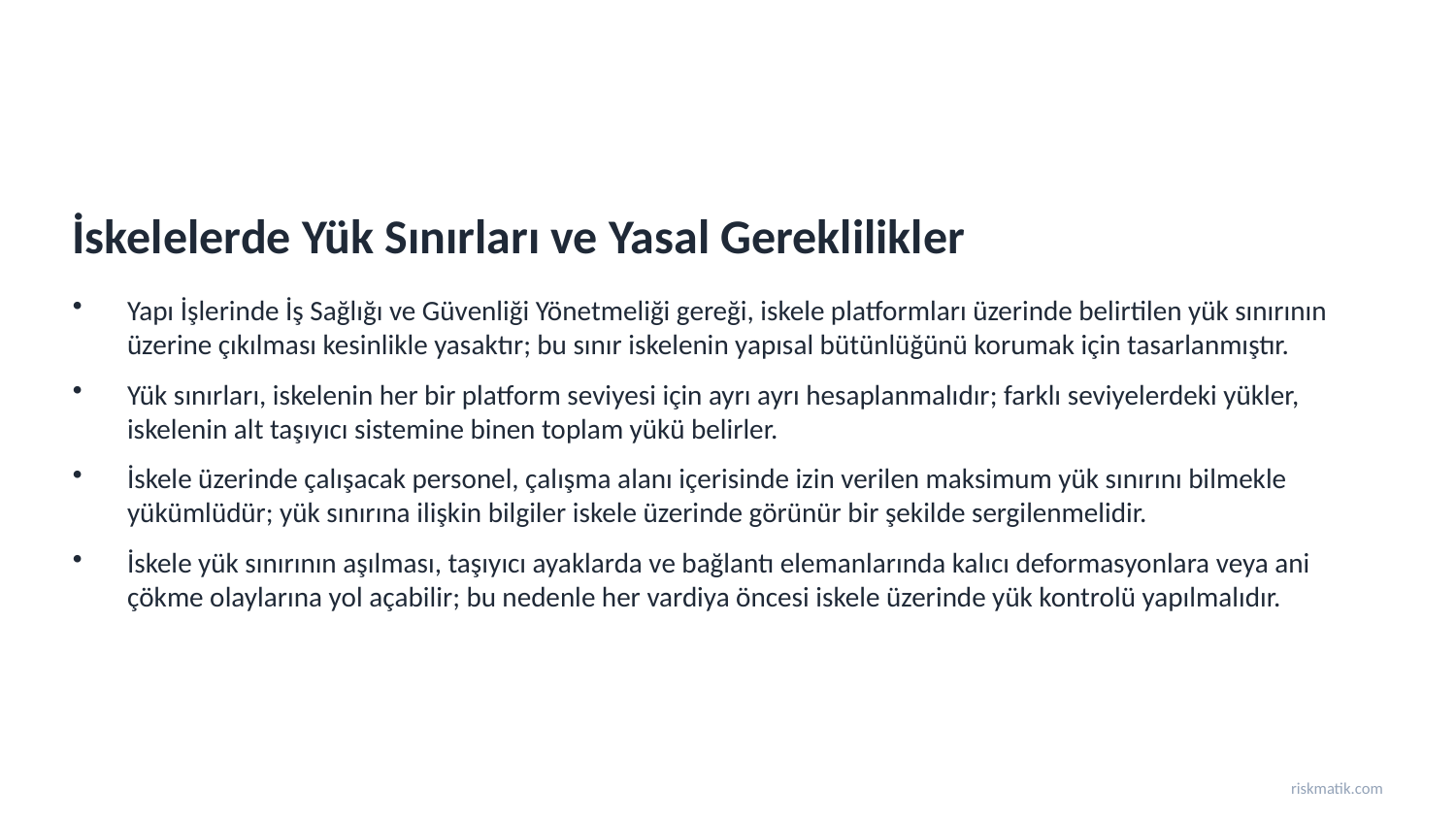

İskelelerde Yük Sınırları ve Yasal Gereklilikler
Yapı İşlerinde İş Sağlığı ve Güvenliği Yönetmeliği gereği, iskele platformları üzerinde belirtilen yük sınırının üzerine çıkılması kesinlikle yasaktır; bu sınır iskelenin yapısal bütünlüğünü korumak için tasarlanmıştır.
Yük sınırları, iskelenin her bir platform seviyesi için ayrı ayrı hesaplanmalıdır; farklı seviyelerdeki yükler, iskelenin alt taşıyıcı sistemine binen toplam yükü belirler.
İskele üzerinde çalışacak personel, çalışma alanı içerisinde izin verilen maksimum yük sınırını bilmekle yükümlüdür; yük sınırına ilişkin bilgiler iskele üzerinde görünür bir şekilde sergilenmelidir.
İskele yük sınırının aşılması, taşıyıcı ayaklarda ve bağlantı elemanlarında kalıcı deformasyonlara veya ani çökme olaylarına yol açabilir; bu nedenle her vardiya öncesi iskele üzerinde yük kontrolü yapılmalıdır.
riskmatik.com